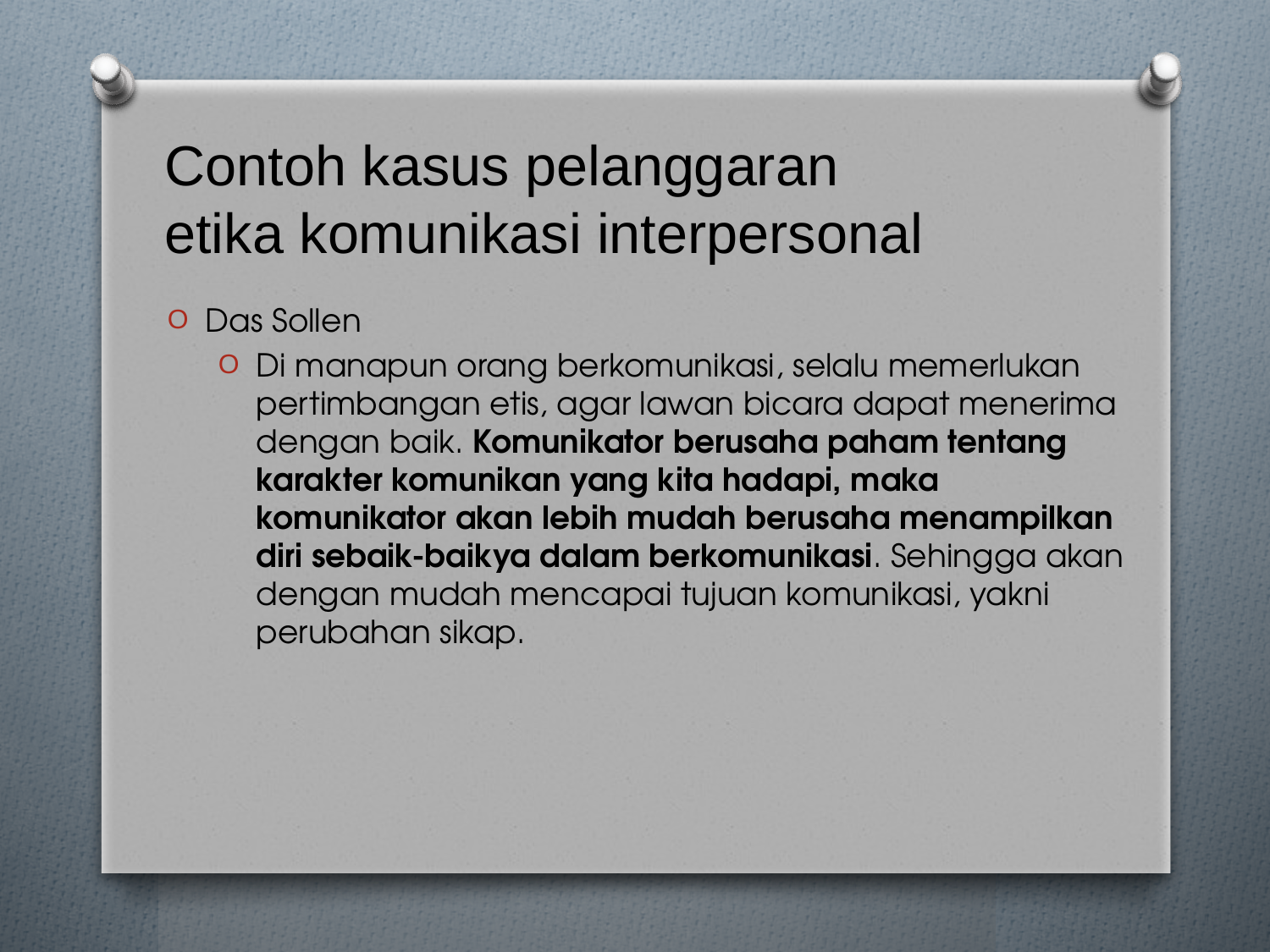

# Contoh kasus pelanggaran etika komunikasi interpersonal
Das Sollen
Di manapun orang berkomunikasi, selalu memerlukan pertimbangan etis, agar lawan bicara dapat menerima dengan baik. Komunikator berusaha paham tentang karakter komunikan yang kita hadapi, maka komunikator akan lebih mudah berusaha menampilkan diri sebaik-baikya dalam berkomunikasi. Sehingga akan dengan mudah mencapai tujuan komunikasi, yakni perubahan sikap.